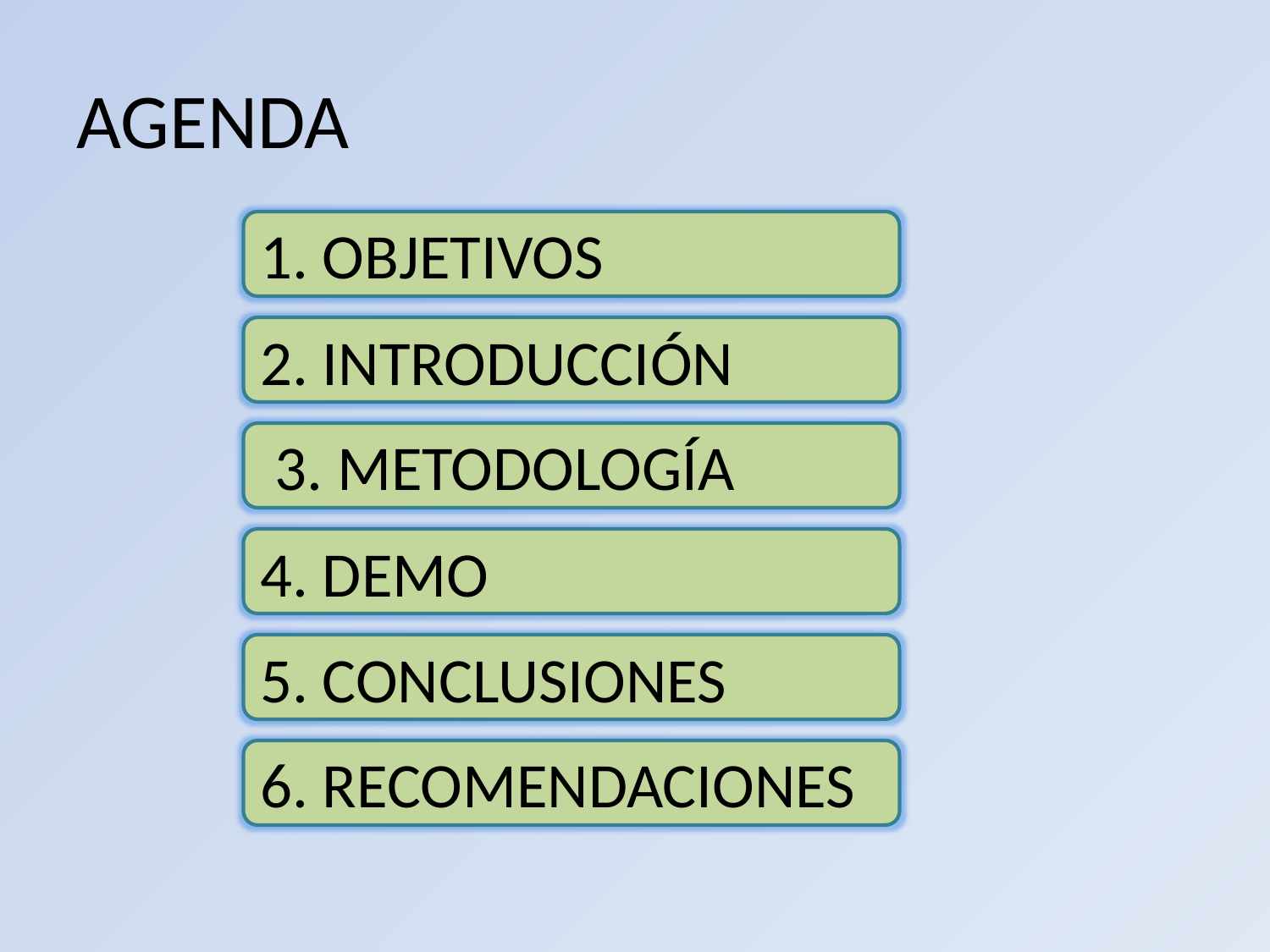

# AGENDA
1. OBJETIVOS
2. INTRODUCCIÓN
 3. METODOLOGÍA
4. DEMO
5. CONCLUSIONES
6. RECOMENDACIONES